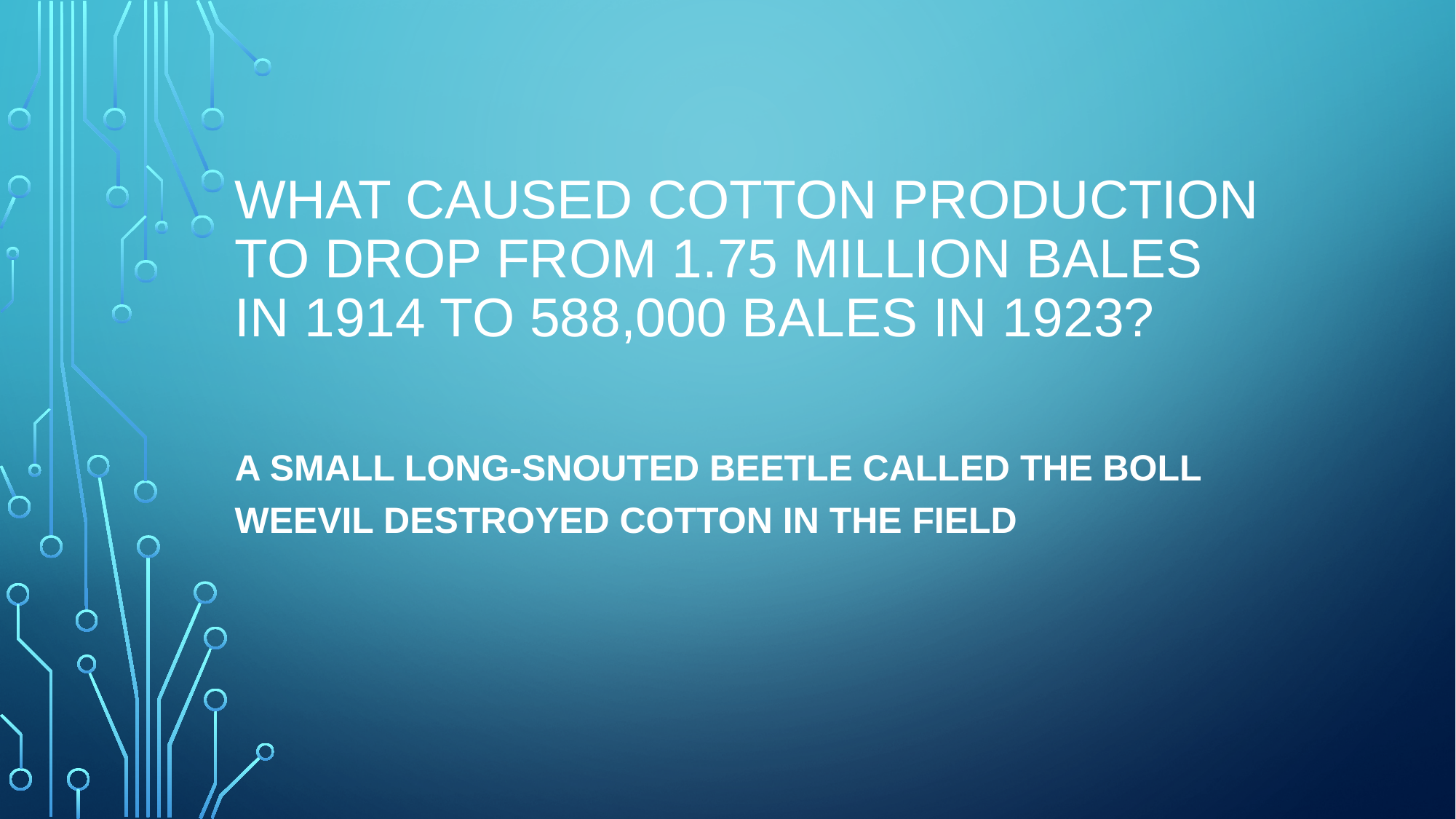

# What caused cotton production to drop from 1.75 million bales in 1914 to 588,000 bales in 1923?
A small long-snouted beetle called the boll weevil destroyed cotton in the field